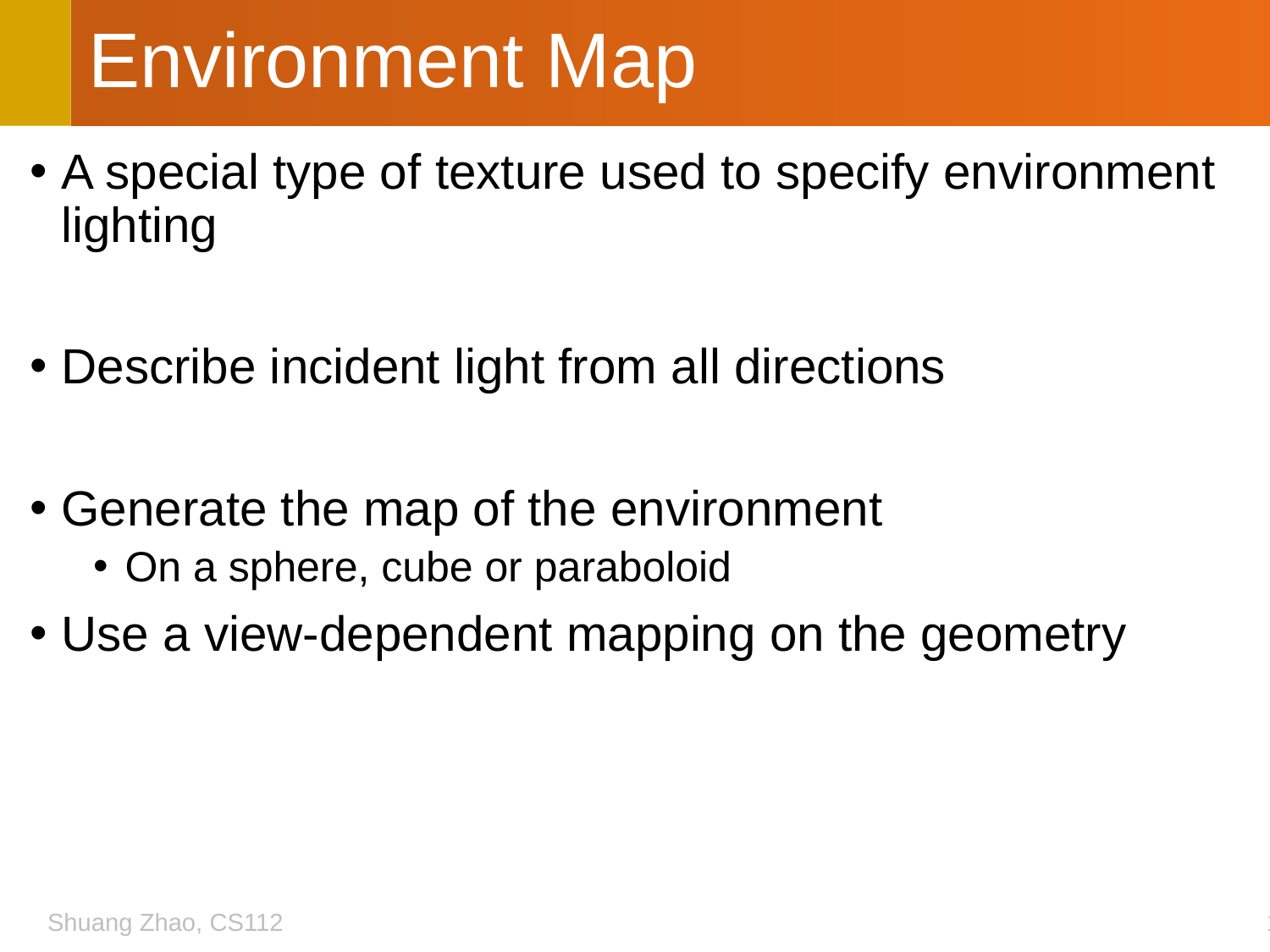

# Environment Map
A special type of texture used to specify environment lighting

Describe incident light from all directions

Generate the map of the environment
On a sphere, cube or paraboloid
Use a view-dependent mapping on the geometry